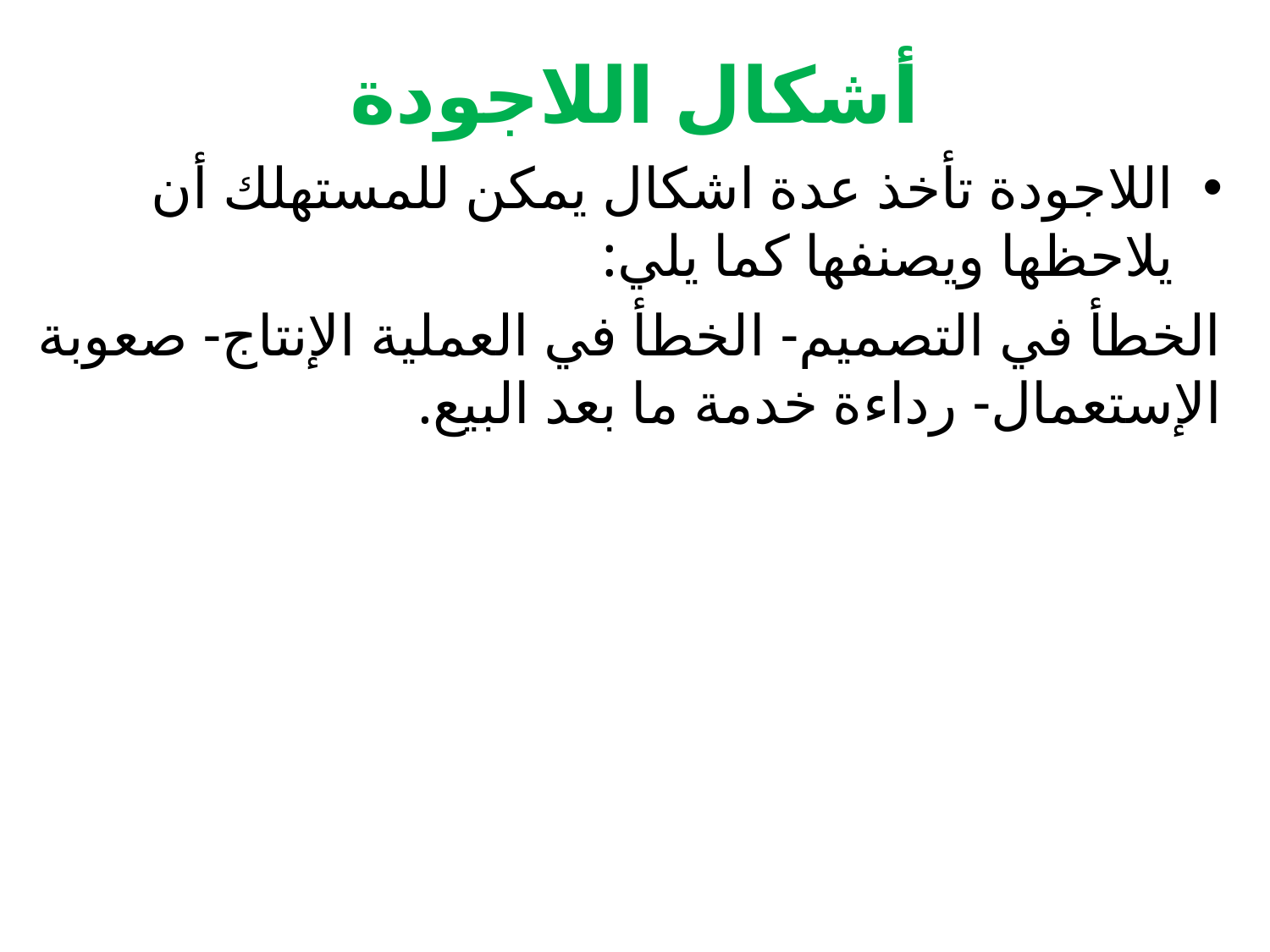

# أشكال اللاجودة
اللاجودة تأخذ عدة اشكال يمكن للمستهلك أن يلاحظها ويصنفها كما يلي:
الخطأ في التصميم- الخطأ في العملية الإنتاج- صعوبة الإستعمال- رداءة خدمة ما بعد البيع.
1